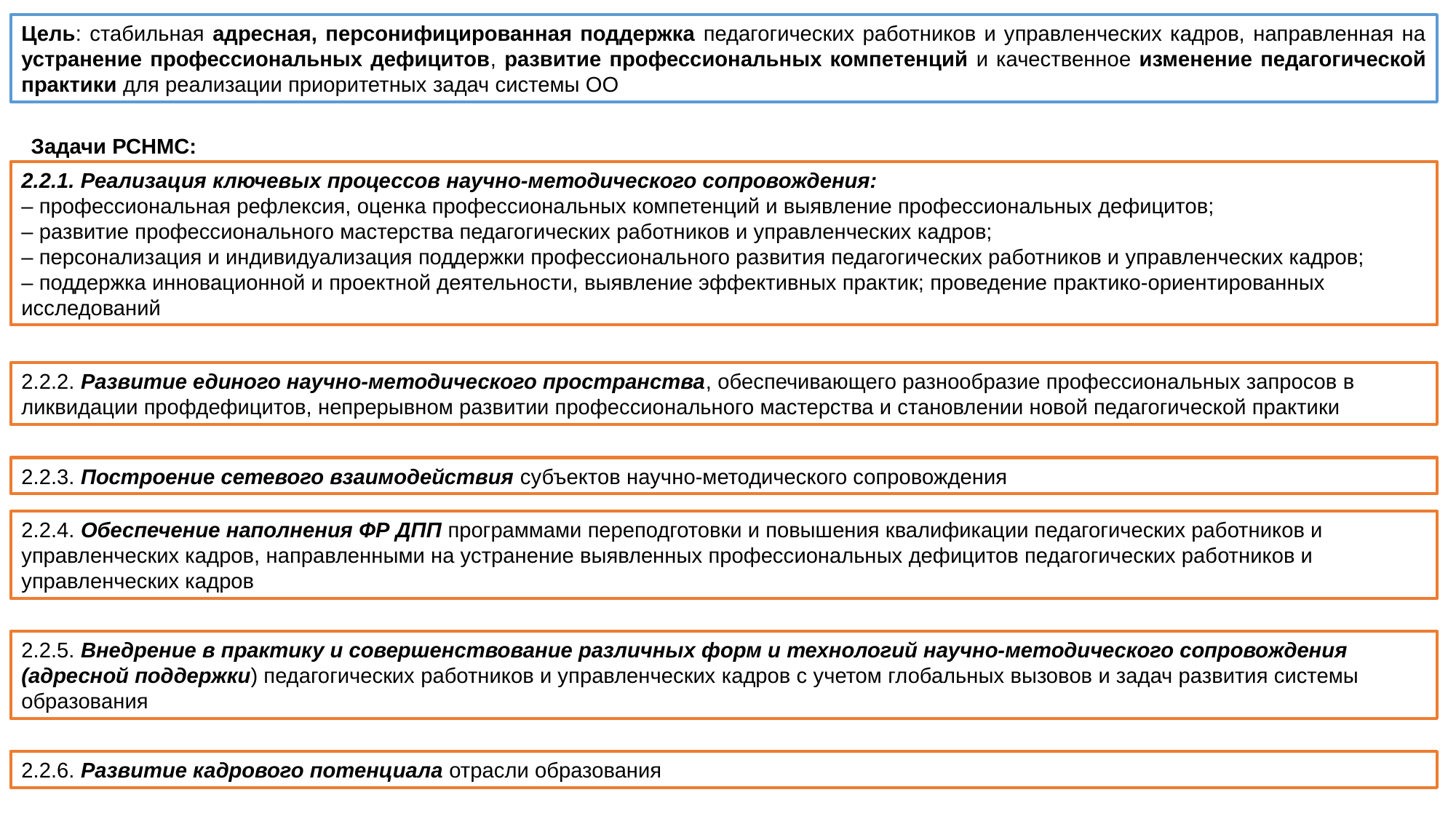

Цель: стабильная адресная, персонифицированная поддержка педагогических работников и управленческих кадров, направленная на устранение профессиональных дефицитов, развитие профессиональных компетенций и качественное изменение педагогической практики для реализации приоритетных задач системы ОО
Задачи РСНМС:
2.2.1. Реализация ключевых процессов научно-методического сопровождения:
– профессиональная рефлексия, оценка профессиональных компетенций и выявление профессиональных дефицитов;
– развитие профессионального мастерства педагогических работников и управленческих кадров;
– персонализация и индивидуализация поддержки профессионального развития педагогических работников и управленческих кадров;
– поддержка инновационной и проектной деятельности, выявление эффективных практик; проведение практико-ориентированных исследований
2.2.2. Развитие единого научно-методического пространства, обеспечивающего разнообразие профессиональных запросов в ликвидации профдефицитов, непрерывном развитии профессионального мастерства и становлении новой педагогической практики
2.2.3. Построение сетевого взаимодействия субъектов научно-методического сопровождения
2.2.4. Обеспечение наполнения ФР ДПП программами переподготовки и повышения квалификации педагогических работников и управленческих кадров, направленными на устранение выявленных профессиональных дефицитов педагогических работников и управленческих кадров
2.2.5. Внедрение в практику и совершенствование различных форм и технологий научно-методического сопровождения (адресной поддержки) педагогических работников и управленческих кадров с учетом глобальных вызовов и задач развития системы образования
2.2.6. Развитие кадрового потенциала отрасли образования